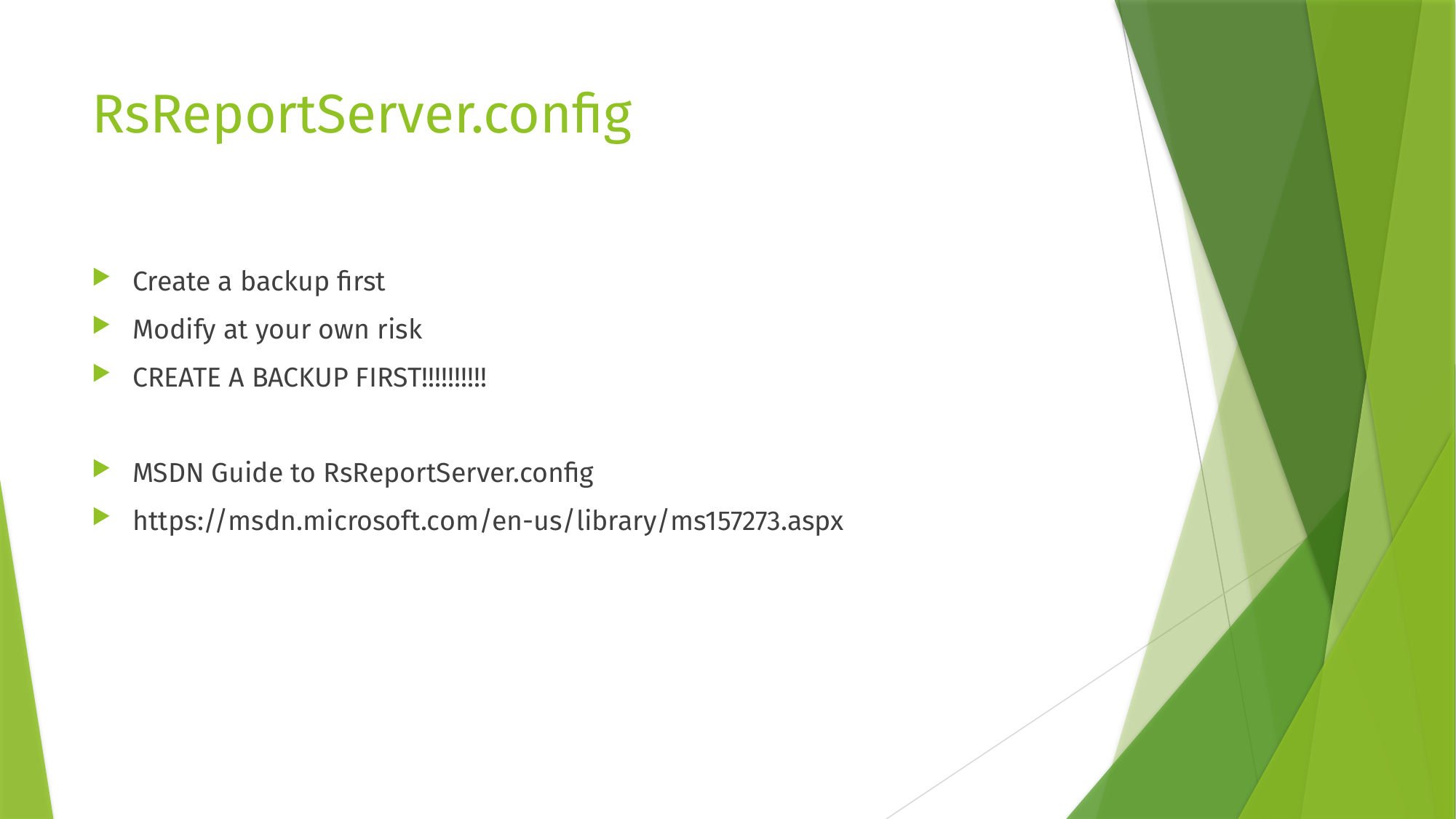

# RsReportServer.config
Create a backup first
Modify at your own risk
CREATE A BACKUP FIRST!!!!!!!!!!

MSDN Guide to RsReportServer.config
https://msdn.microsoft.com/en-us/library/ms157273.aspx